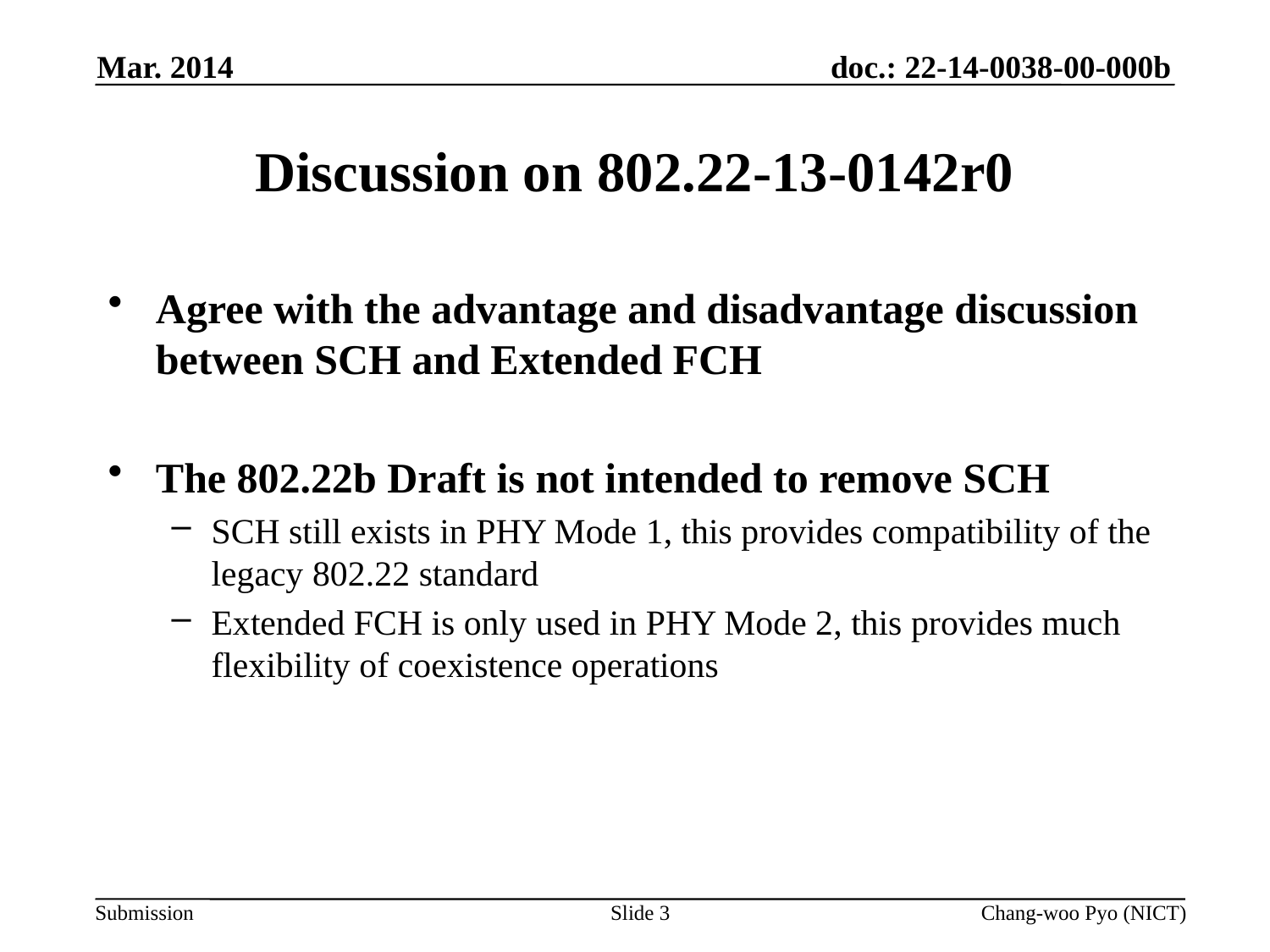

Mar. 2014
# Discussion on 802.22-13-0142r0
Agree with the advantage and disadvantage discussion between SCH and Extended FCH

The 802.22b Draft is not intended to remove SCH
SCH still exists in PHY Mode 1, this provides compatibility of the legacy 802.22 standard
Extended FCH is only used in PHY Mode 2, this provides much flexibility of coexistence operations

Slide 3
Chang-woo Pyo (NICT)